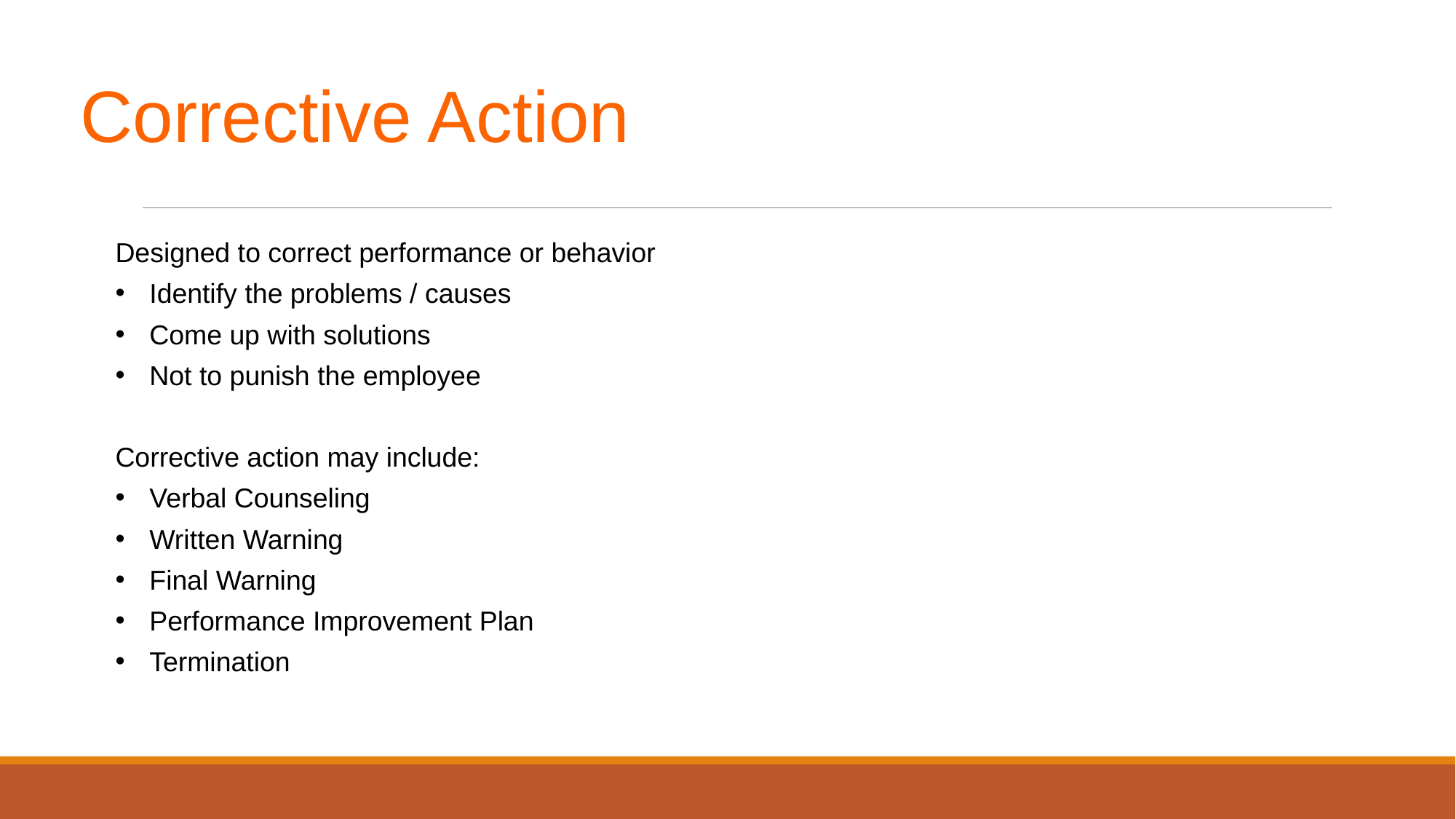

Corrective Action
Designed to correct performance or behavior
Identify the problems / causes
Come up with solutions
Not to punish the employee

Corrective action may include:
Verbal Counseling
Written Warning
Final Warning
Performance Improvement Plan
Termination